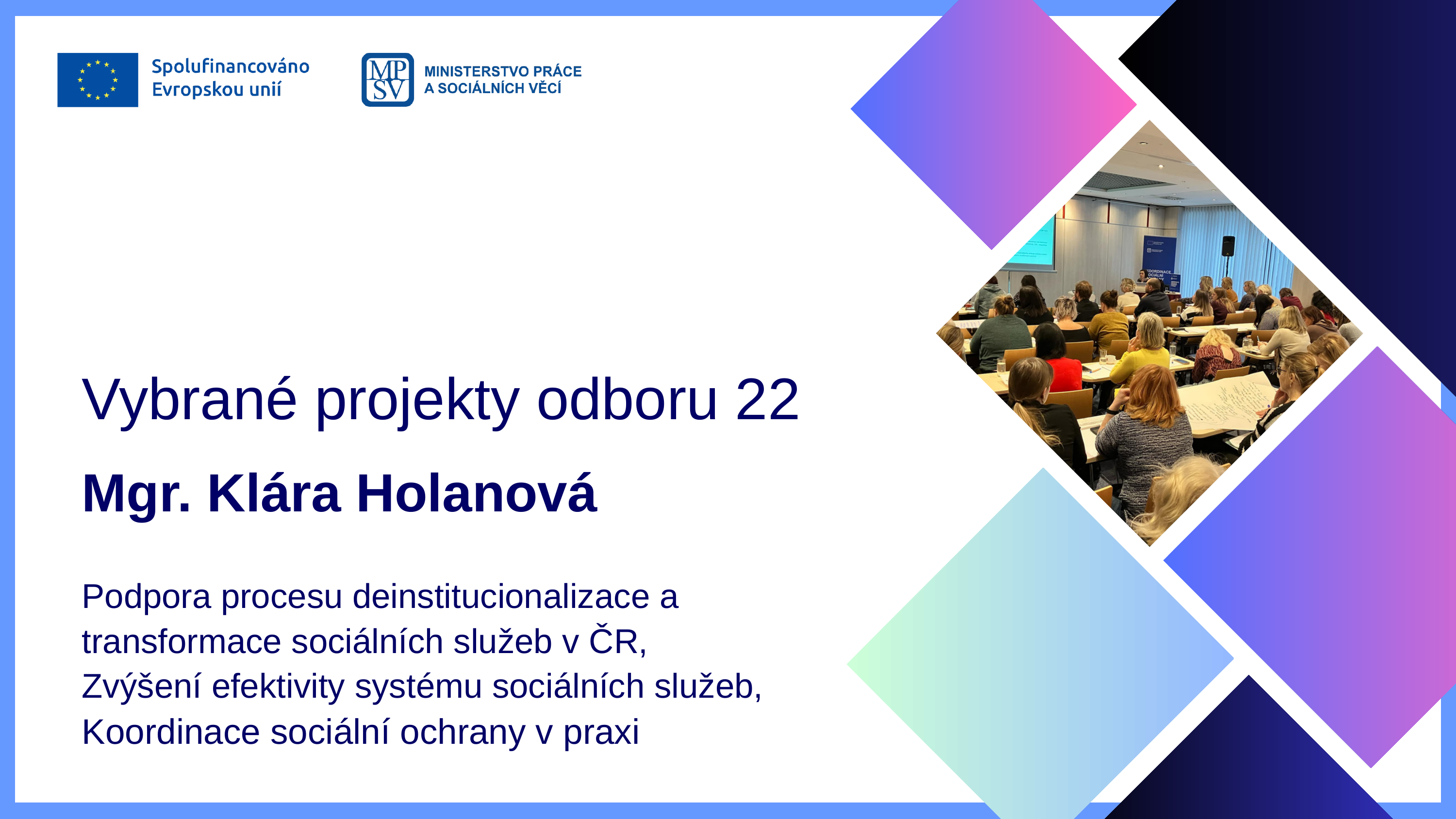

Vybrané projekty odboru 22

Mgr. Klára Holanová

Podpora procesu deinstitucionalizace a transformace sociálních služeb v ČR,
Zvýšení efektivity systému sociálních služeb,
Koordinace sociální ochrany v praxi